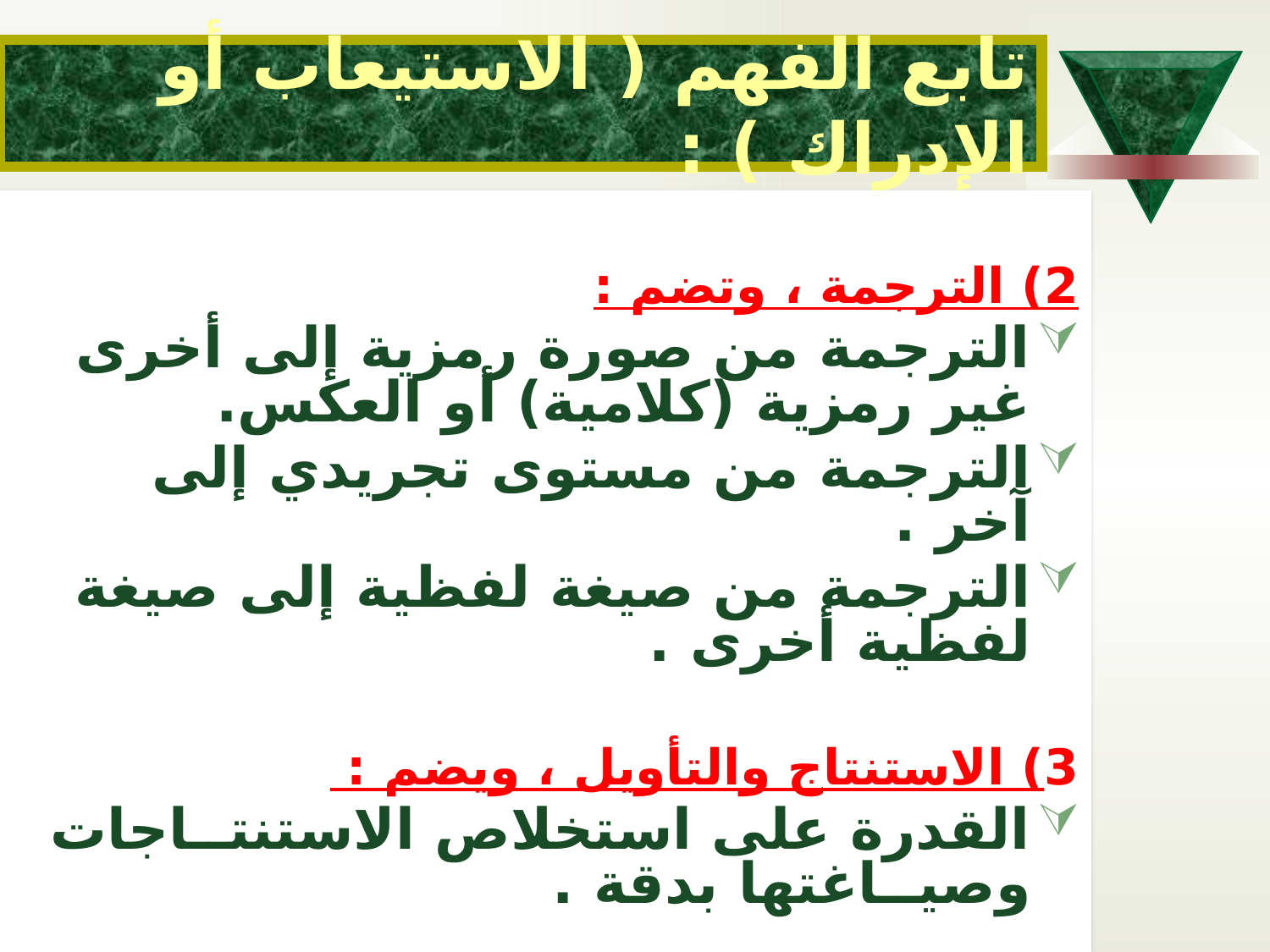

# تابع الفهم ( الاستيعاب أو الإدراك ) :

2) الترجمة ، وتضم :
الترجمة من صورة رمزية إلى أخرى غير رمزية (كلامية) أو العكس.
الترجمة من مستوى تجريدي إلى آخر .
الترجمة من صيغة لفظية إلى صيغة لفظية أخرى .

3) الاستنتاج والتأويل ، ويضم :
القدرة على استخلاص الاستنتــاجات وصيــاغتها بدقة .